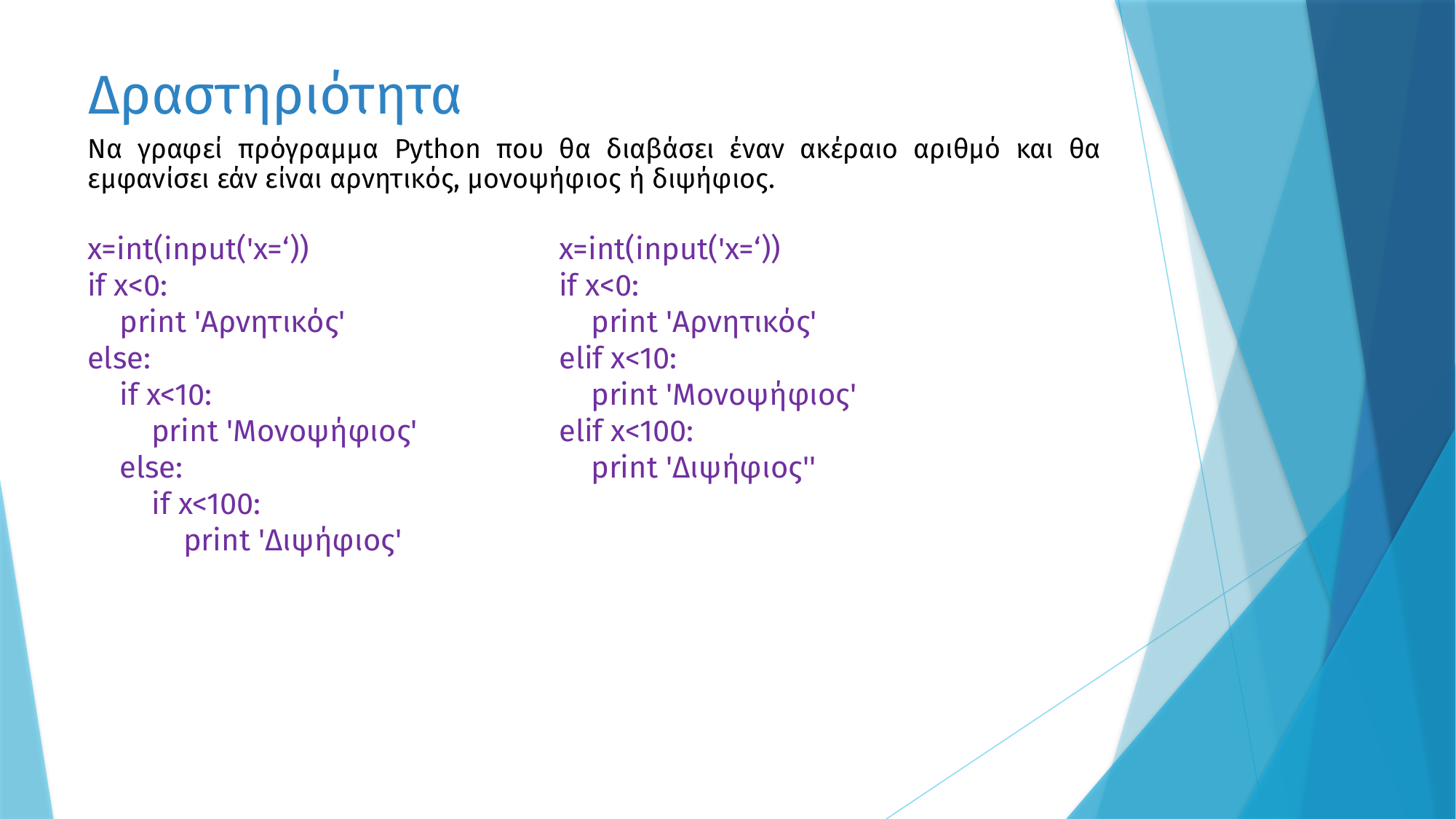

# Δραστηριότητα
Να γραφεί πρόγραμμα Python που θα διαβάσει έναν ακέραιο αριθμό και θα εμφανίσει εάν είναι αρνητικός, μονοψήφιος ή διψήφιος.
x=int(input('x=‘))
if x<0:
    print 'Αρνητικός'
else:
    if x<10:
        print 'Μονοψήφιος'
    else:
        if x<100:
            print 'Διψήφιος'
x=int(input('x=‘))
if x<0:
    print 'Αρνητικός'
elif x<10:
    print 'Μονοψήφιος'
elif x<100:
    print 'Διψήφιος''